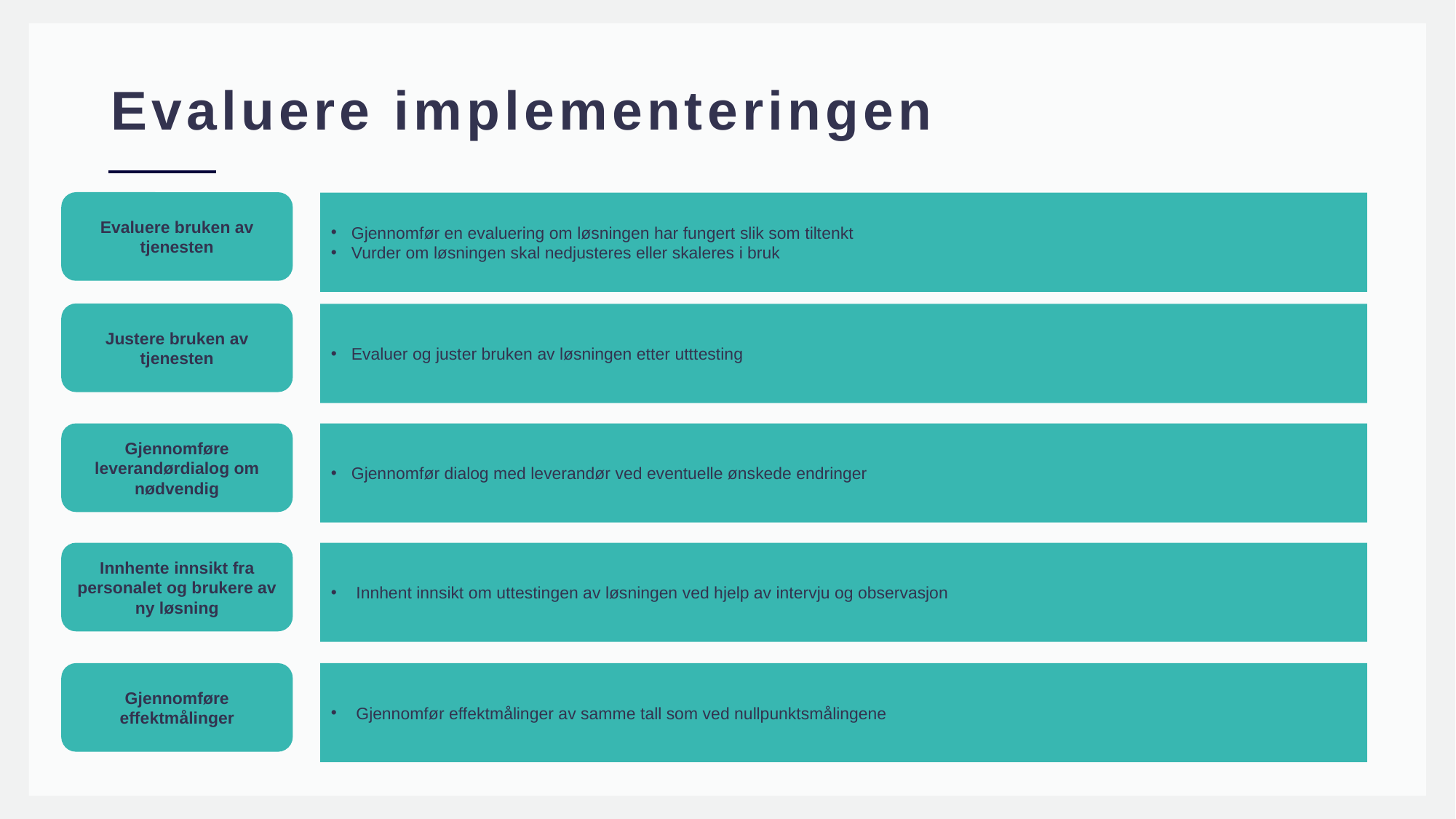

# Evaluere implementeringen
Evaluere bruken av tjenesten
Gjennomfør en evaluering om løsningen har fungert slik som tiltenkt
Vurder om løsningen skal nedjusteres eller skaleres i bruk
Justere bruken av tjenesten
Evaluer og juster bruken av løsningen etter utttesting
Gjennomføre leverandørdialog om nødvendig
Gjennomfør dialog med leverandør ved eventuelle ønskede endringer
Innhente innsikt fra personalet og brukere av ny løsning
 Innhent innsikt om uttestingen av løsningen ved hjelp av intervju og observasjon
Gjennomføre effektmålinger
 Gjennomfør effektmålinger av samme tall som ved nullpunktsmålingene